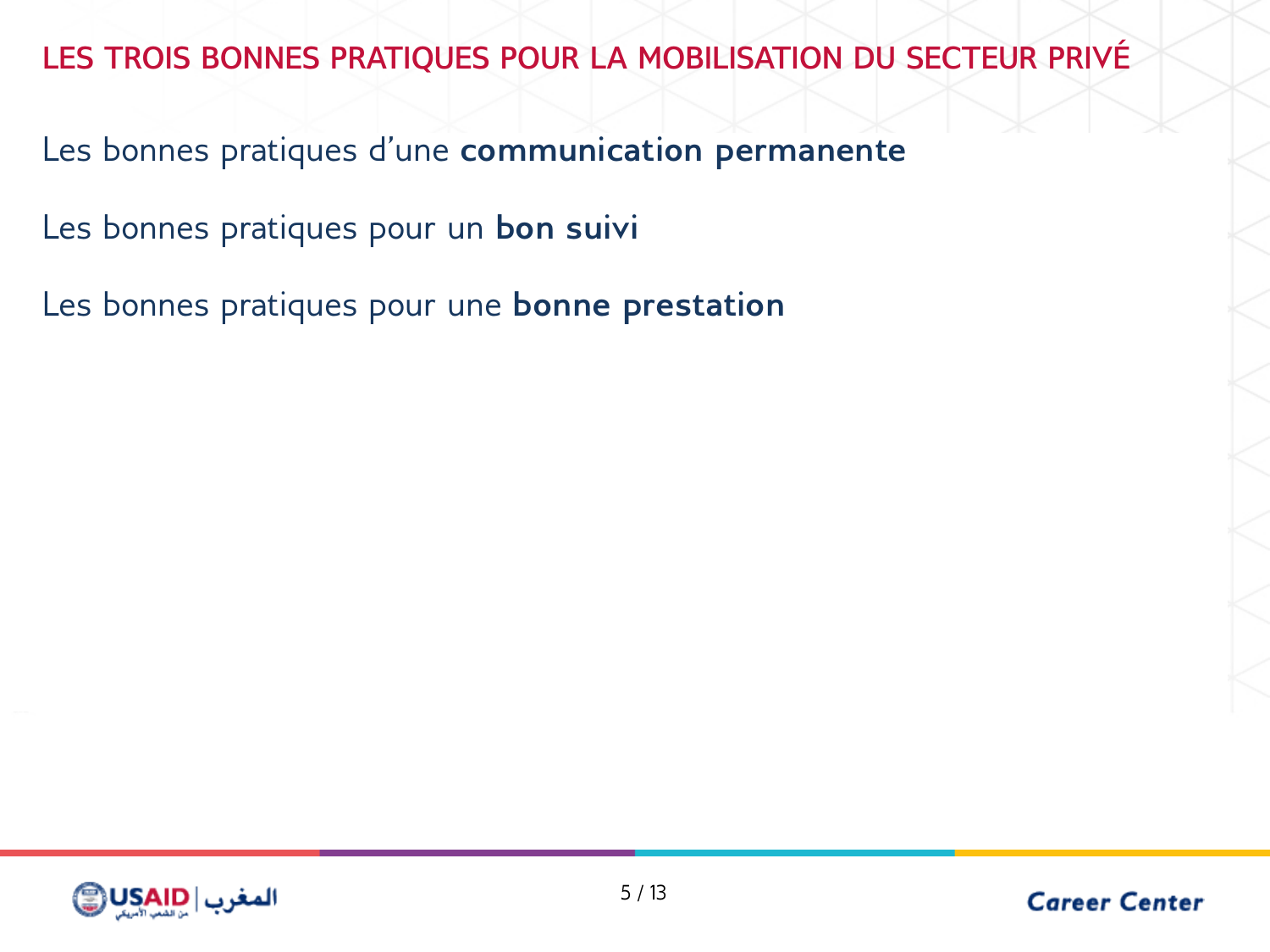

LES TROIS BONNES PRATIQUES POUR LA MOBILISATION DU SECTEUR PRIVÉ
Les bonnes pratiques d’une communication permanente
Les bonnes pratiques pour un bon suivi
Les bonnes pratiques pour une bonne prestation
5 / 13